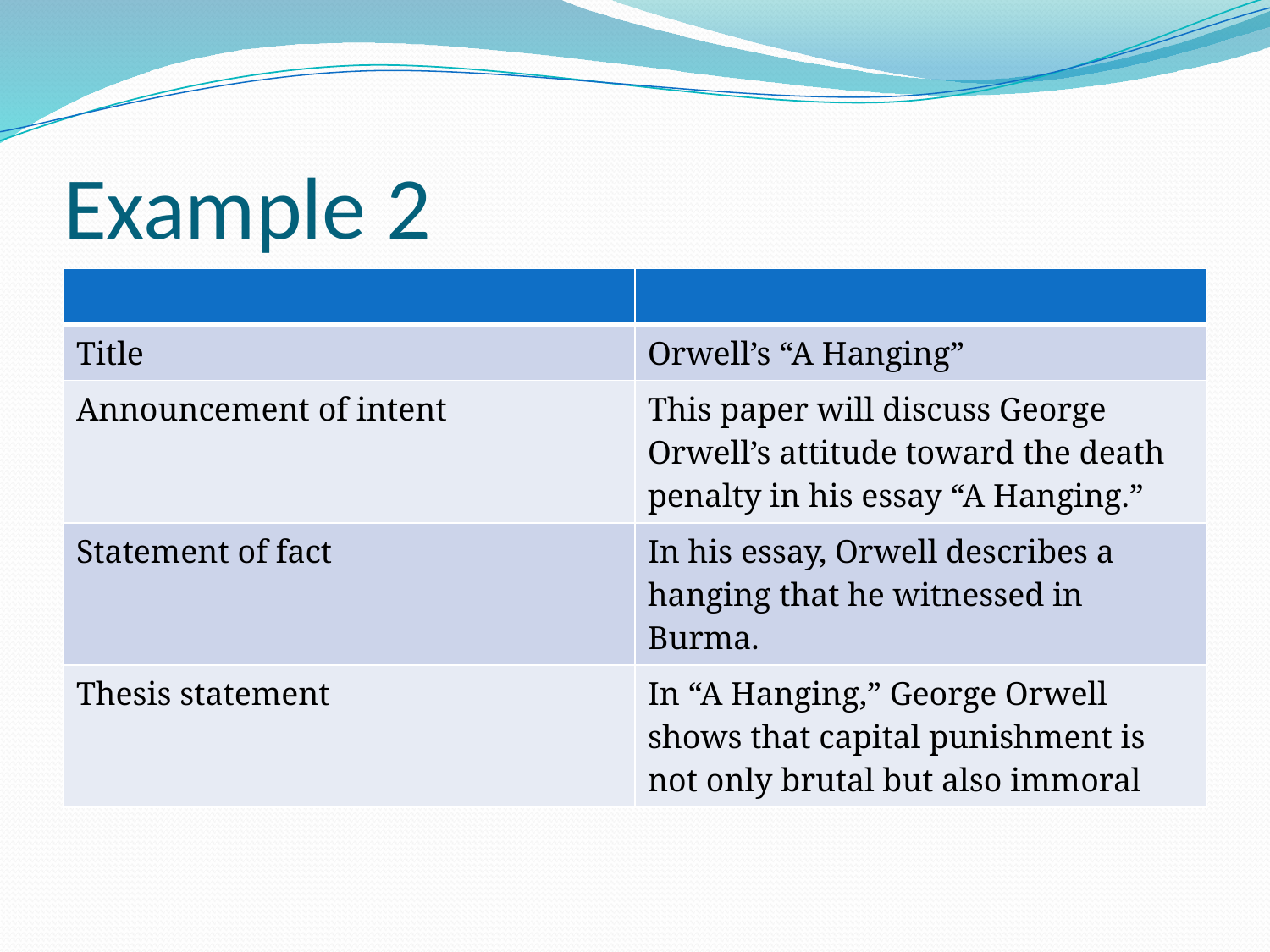

# Example 2
|  |  |
| --- | --- |
| Title | Orwell’s “A Hanging” |
| Announcement of intent | This paper will discuss George Orwell’s attitude toward the death penalty in his essay “A Hanging.” |
| Statement of fact | In his essay, Orwell describes a hanging that he witnessed in Burma. |
| Thesis statement | In “A Hanging,” George Orwell shows that capital punishment is not only brutal but also immoral |